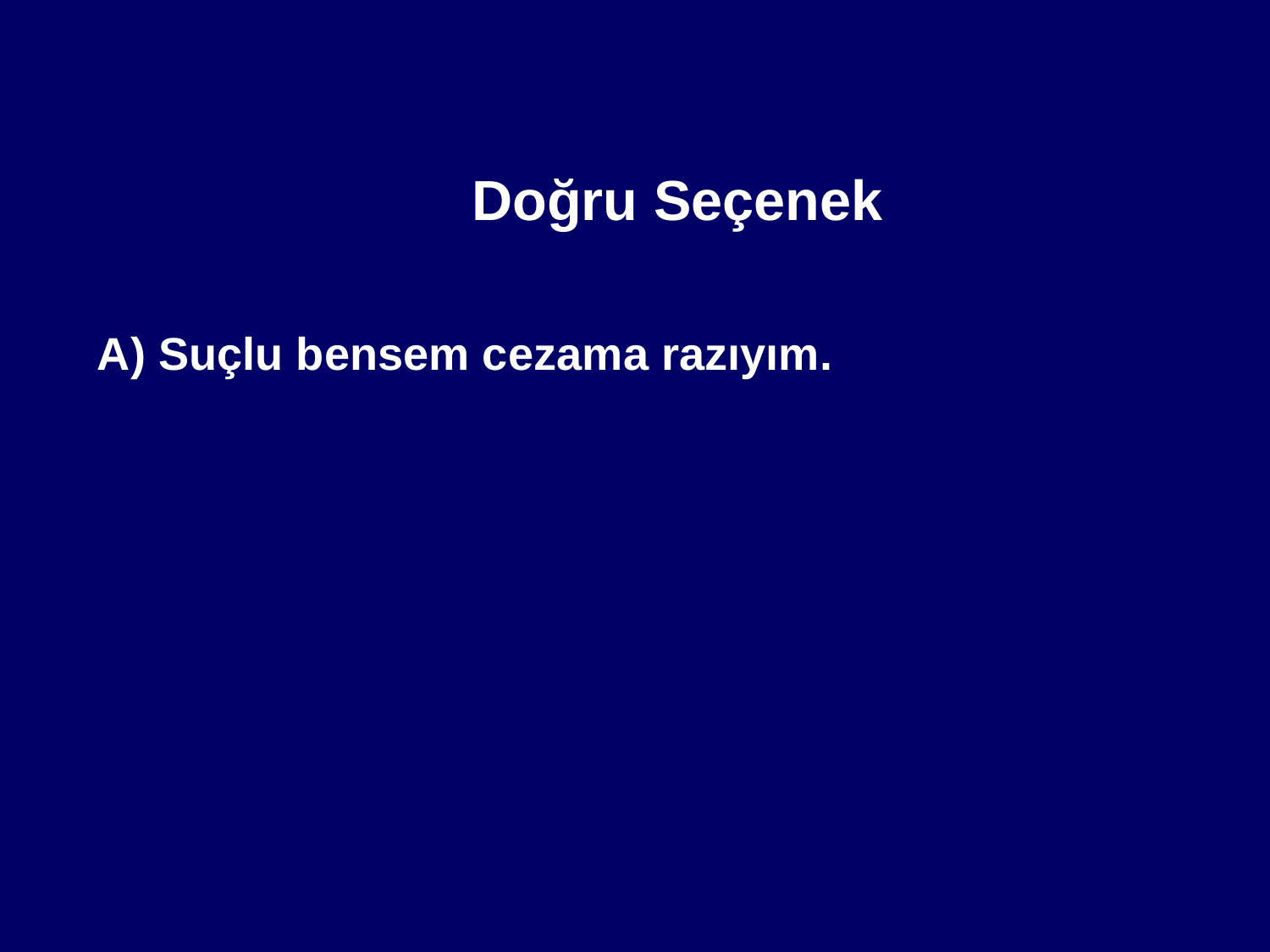

Doğru Seçenek

	A) Suçlu bensem cezama razıyım.

#